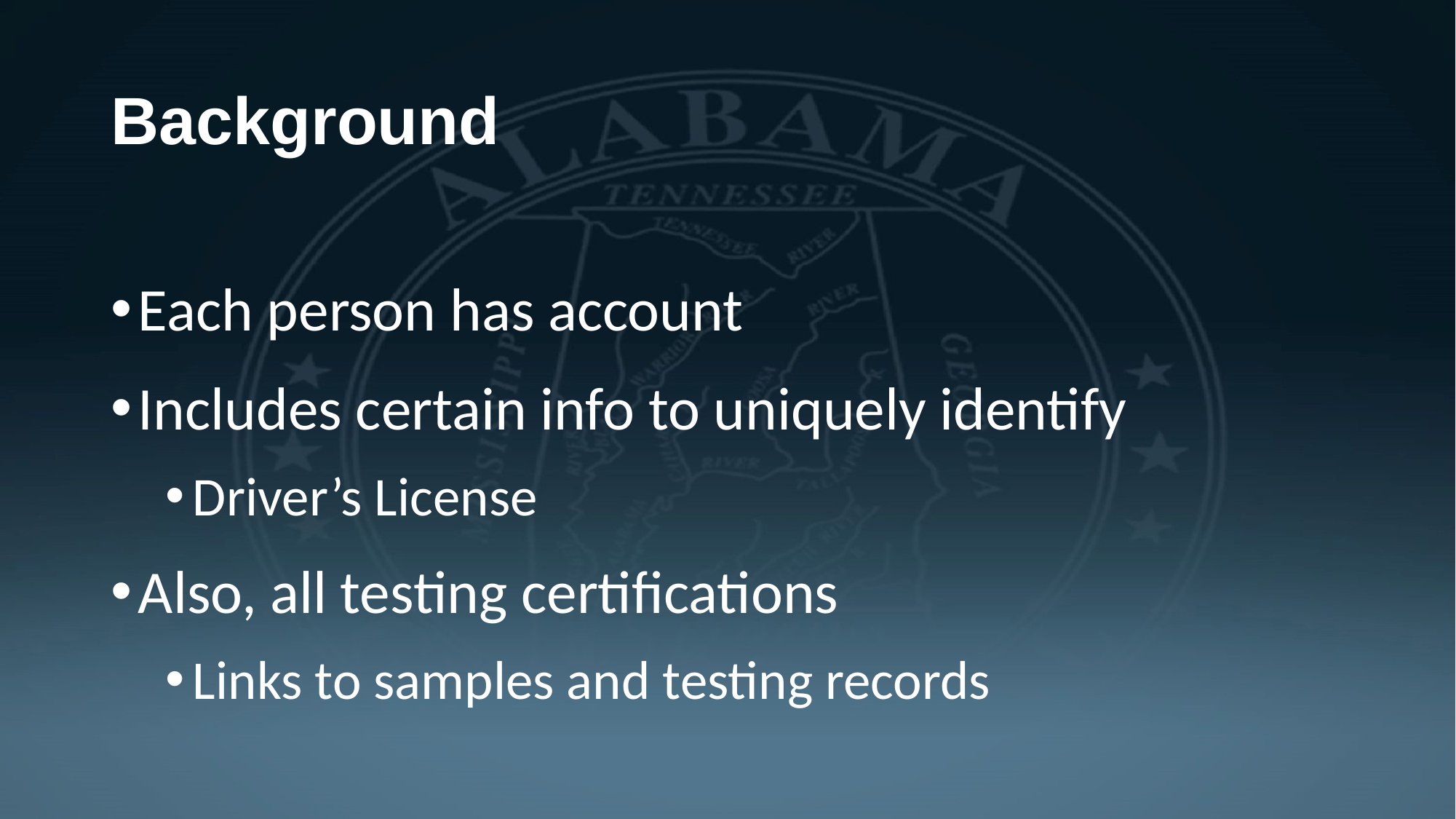

# Background

Each person has account
Includes certain info to uniquely identify
Driver’s License
Also, all testing certifications
Links to samples and testing records